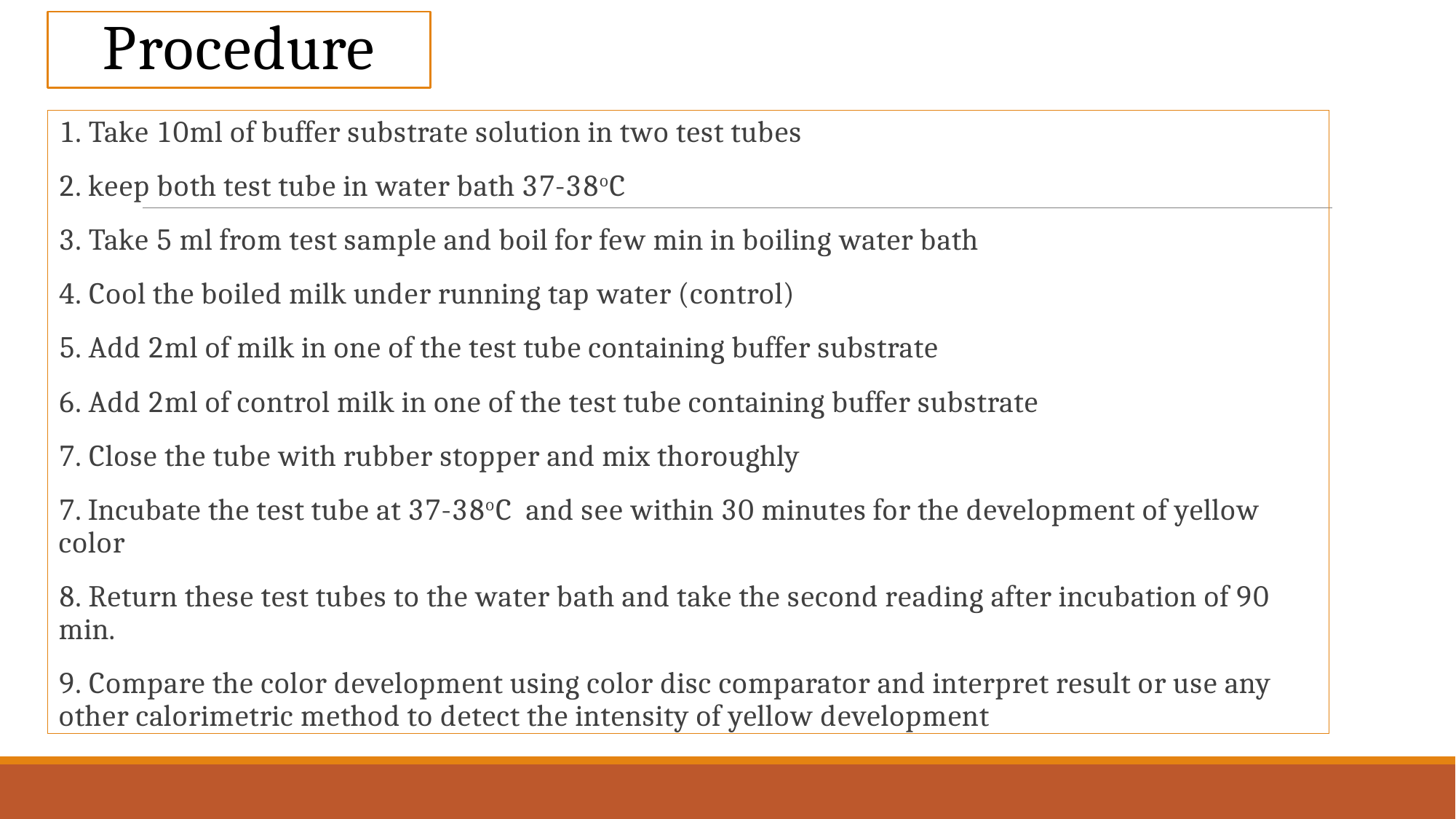

# Procedure
1. Take 10ml of buffer substrate solution in two test tubes
2. keep both test tube in water bath 37-38oC
3. Take 5 ml from test sample and boil for few min in boiling water bath
4. Cool the boiled milk under running tap water (control)
5. Add 2ml of milk in one of the test tube containing buffer substrate
6. Add 2ml of control milk in one of the test tube containing buffer substrate
7. Close the tube with rubber stopper and mix thoroughly
7. Incubate the test tube at 37-38oC  and see within 30 minutes for the development of yellow color
8. Return these test tubes to the water bath and take the second reading after incubation of 90 min.
9. Compare the color development using color disc comparator and interpret result or use any other calorimetric method to detect the intensity of yellow development